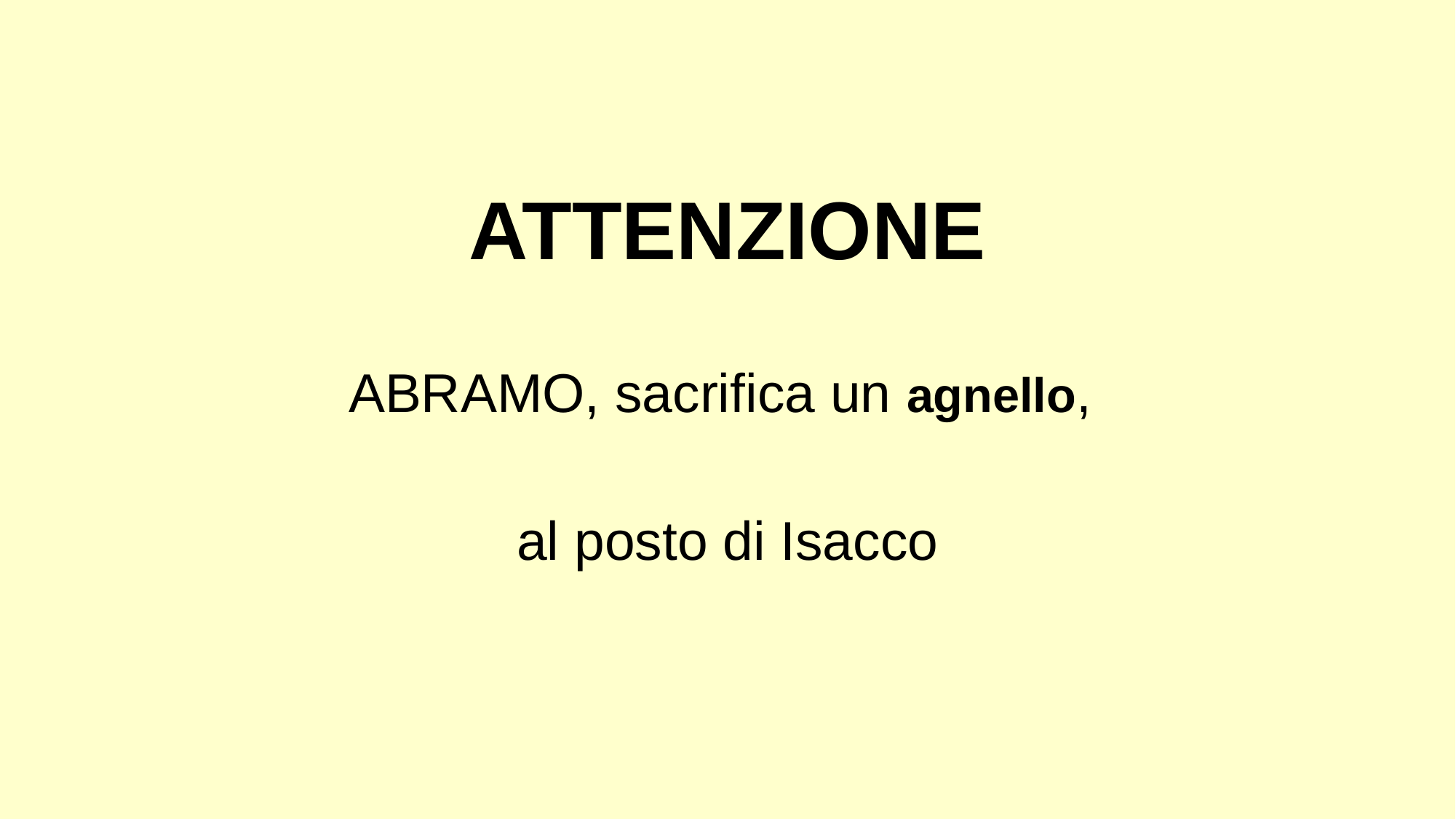

ATTENZIONE
ABRAMO, sacrifica un agnello,
al posto di Isacco